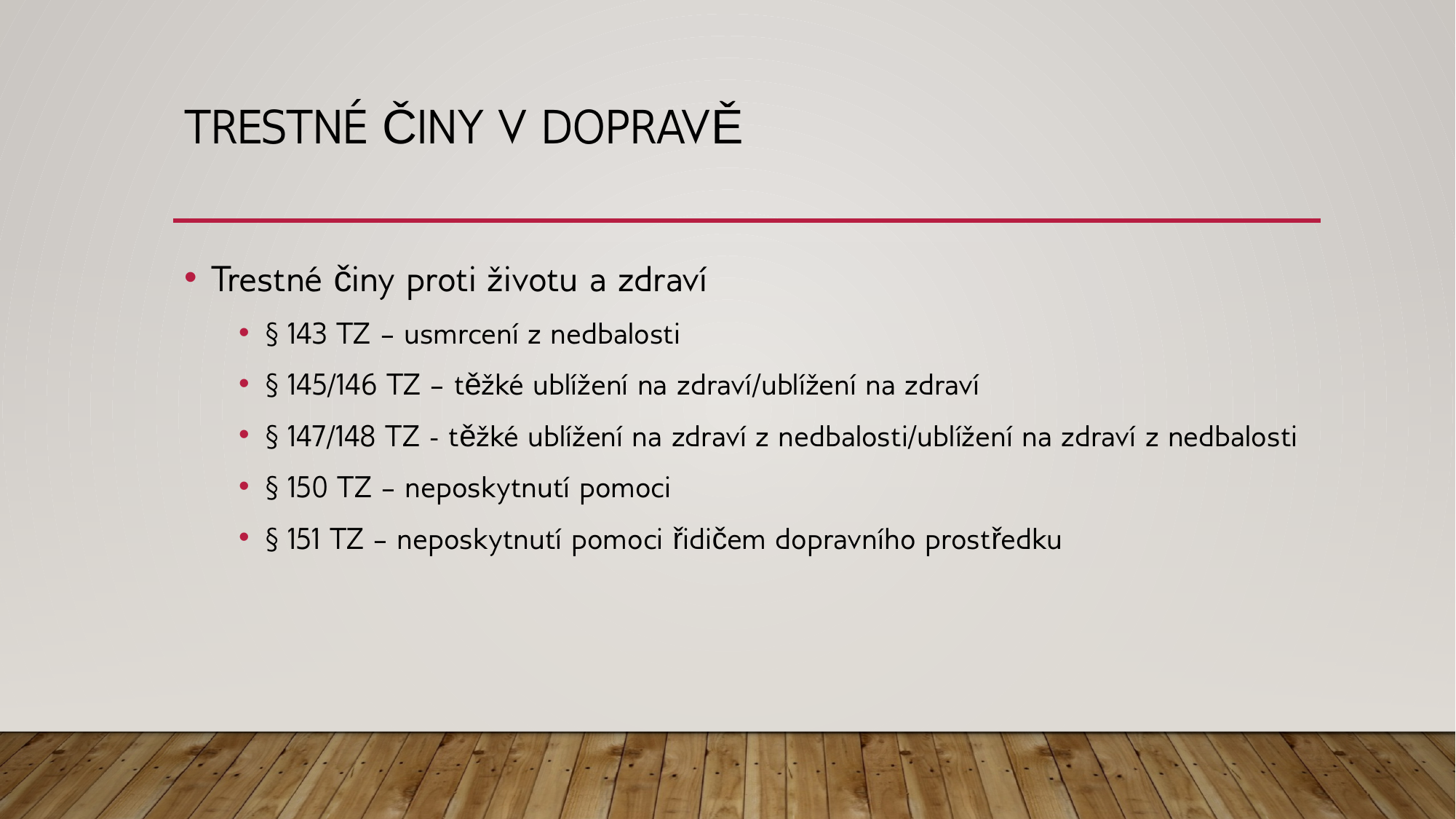

# Trestné činy v dopravě
Trestné činy proti životu a zdraví
§ 143 TZ – usmrcení z nedbalosti
§ 145/146 TZ – těžké ublížení na zdraví/ublížení na zdraví
§ 147/148 TZ - těžké ublížení na zdraví z nedbalosti/ublížení na zdraví z nedbalosti
§ 150 TZ – neposkytnutí pomoci
§ 151 TZ – neposkytnutí pomoci řidičem dopravního prostředku